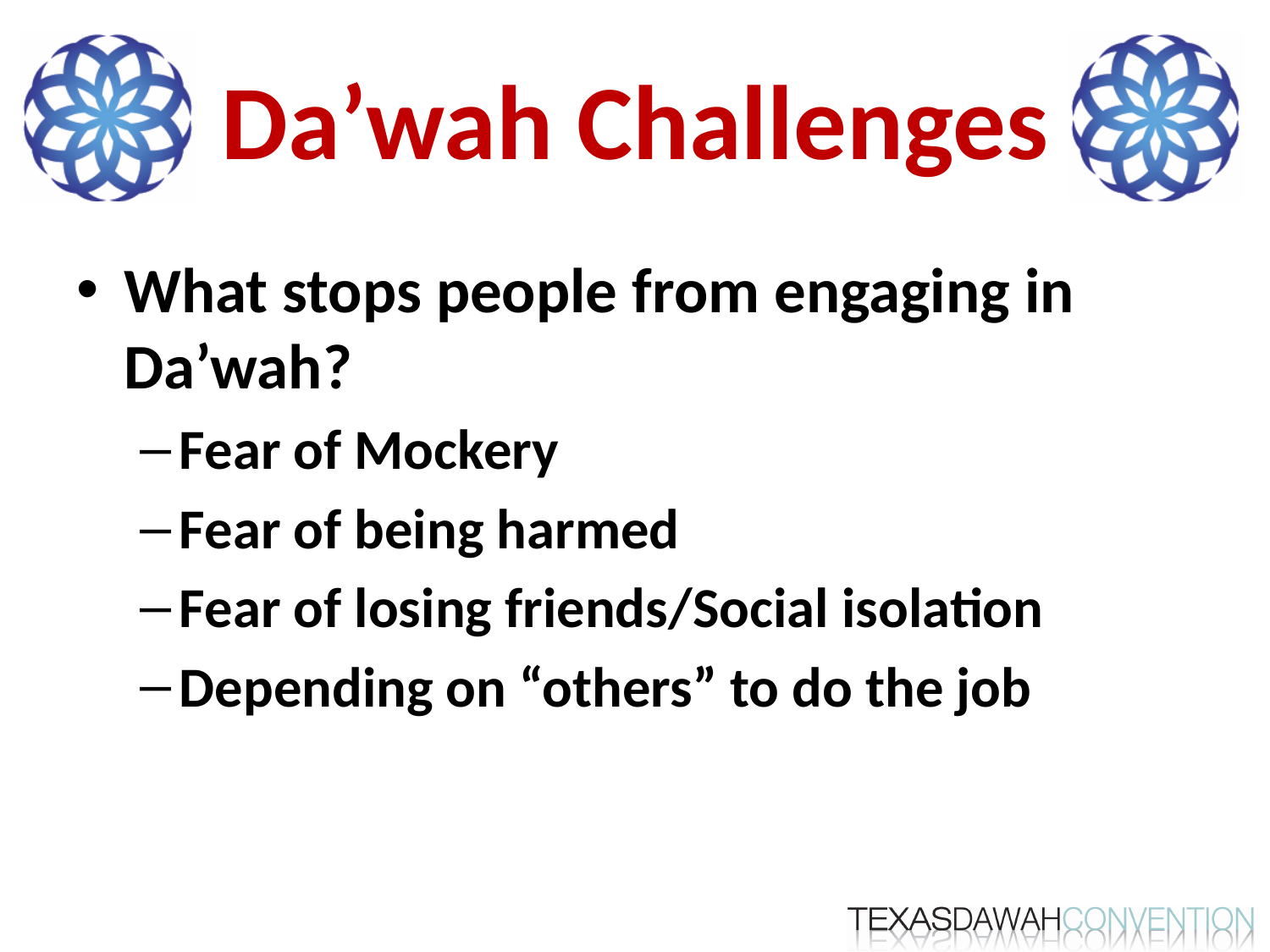

# Da’wah Challenges
What stops people from engaging in Da’wah?
Fear of Mockery
Fear of being harmed
Fear of losing friends/Social isolation
Depending on “others” to do the job